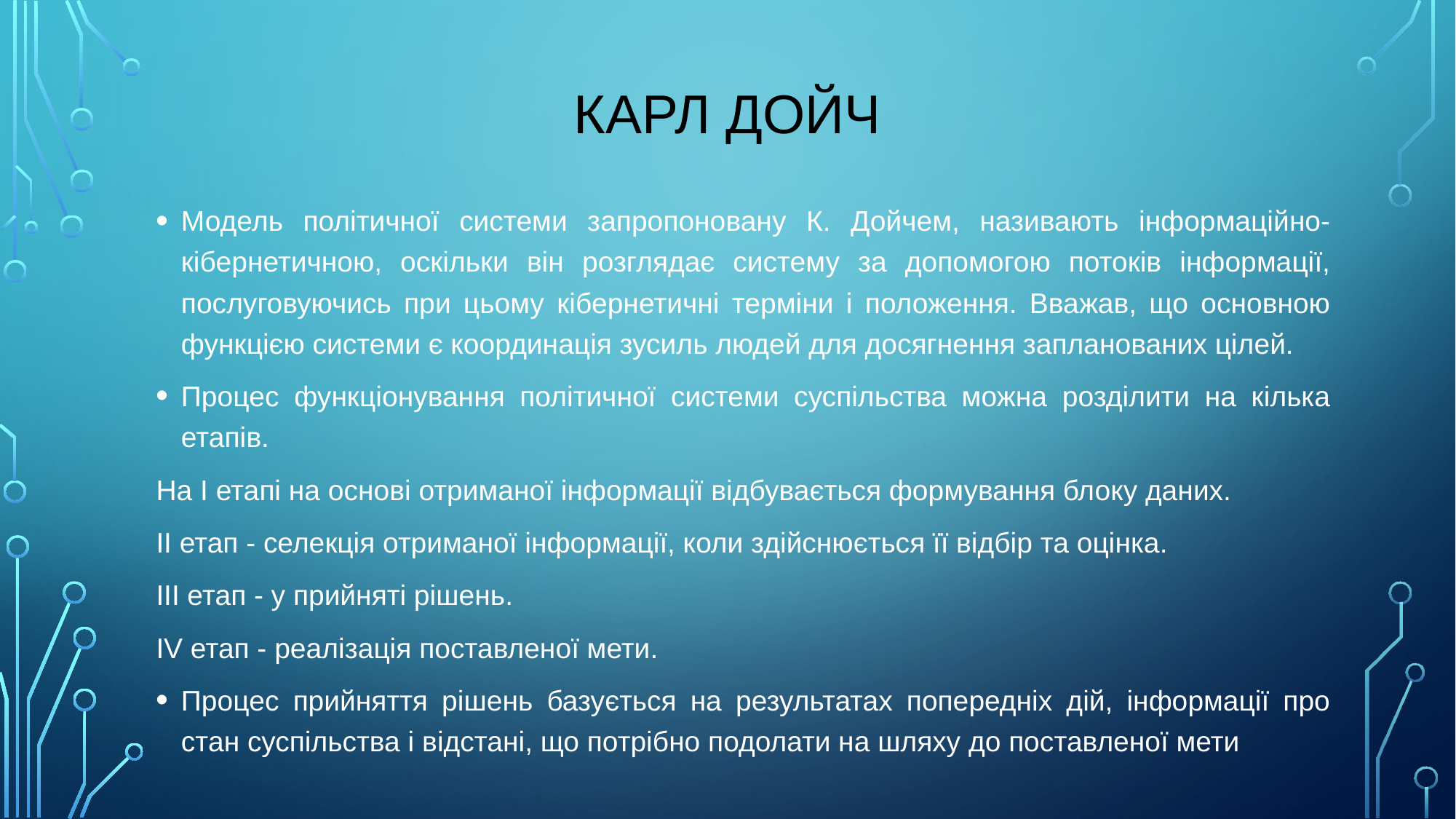

# Карл дойч
Модель політичної системи запропоновану К. Дойчем, називають інформаційно-кібернетичною, оскільки він розглядає систему за допомогою потоків інформації, послуговуючись при цьому кібернетичні терміни і положення. Вважав, що основною функцією системи є координація зусиль людей для досягнення запланованих цілей.
Процес функціонування політичної системи суспільства можна розділити на кілька етапів.
На І етапі на основі отриманої інформації відбувається формування блоку даних.
ІІ етап - селекція отриманої інформації, коли здійснюється її відбір та оцінка.
ІІІ етап - у прийняті рішень.
ІV етап - реалізація поставленої мети.
Процес прийняття рішень базується на результатах попередніх дій, інформації про стан суспільства і відстані, що потрібно подолати на шляху до поставленої мети